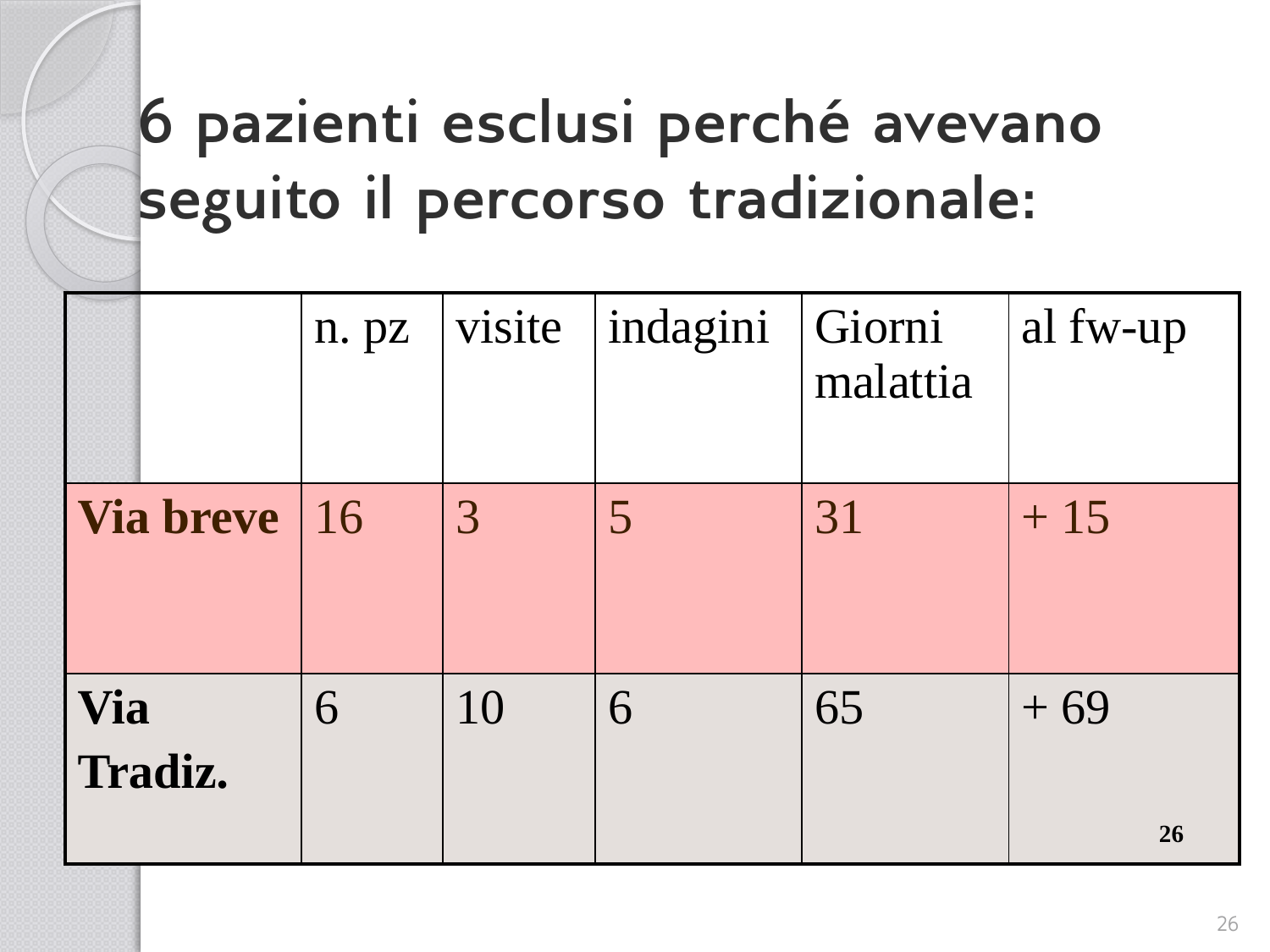

# 6 pazienti esclusi perché avevano seguito il percorso tradizionale:
|  | n. pz | visite | indagini | Giorni malattia | al fw-up |
| --- | --- | --- | --- | --- | --- |
| Via breve | 16 | 3 | 5 | 31 | + 15 |
| Via Tradiz. | 6 | 10 | 6 | 65 | + 69 |
26
26